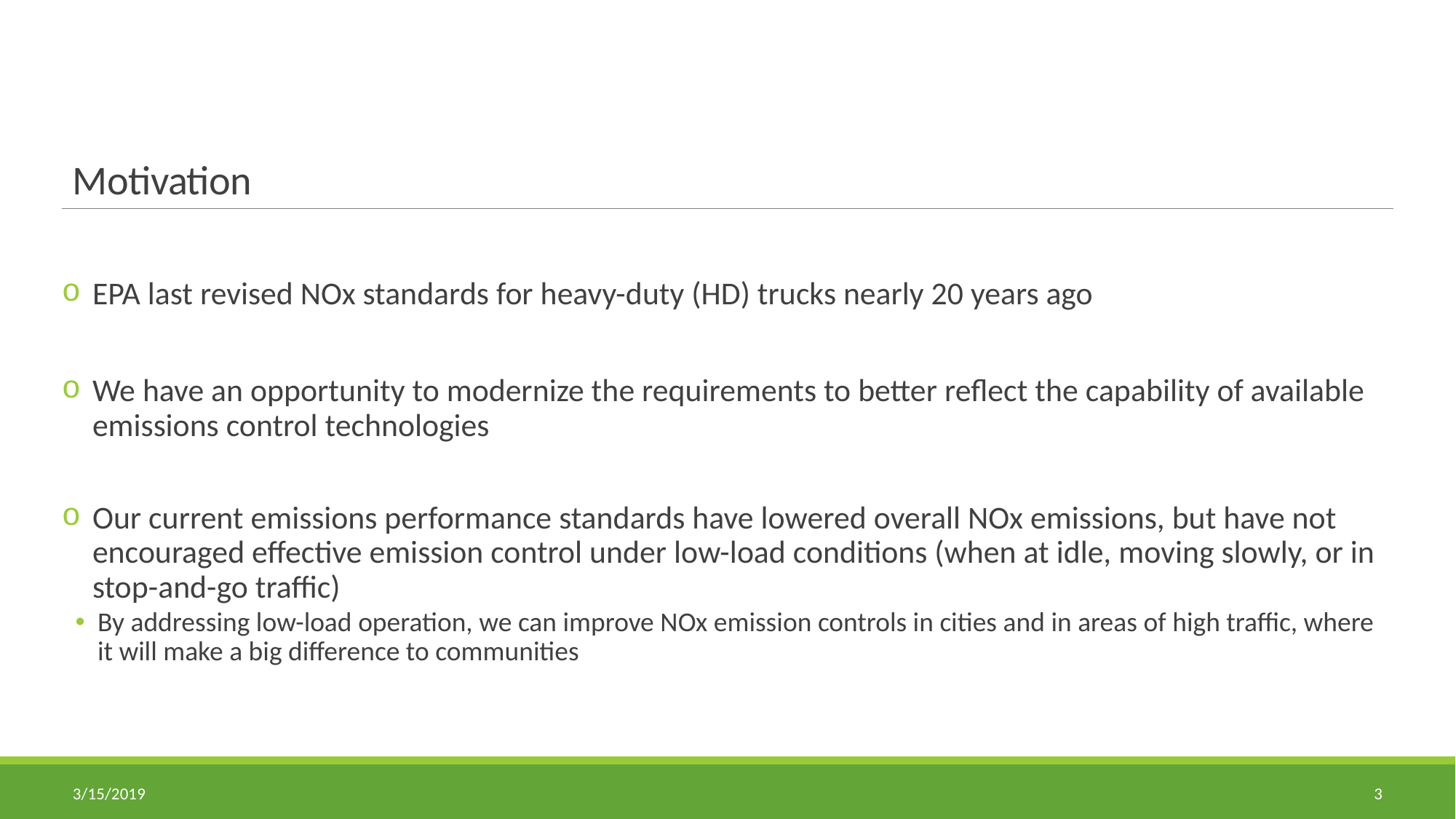

# Motivation

EPA last revised NOx standards for heavy-duty (HD) trucks nearly 20 years ago

We have an opportunity to modernize the requirements to better reflect the capability of available emissions control technologies

Our current emissions performance standards have lowered overall NOx emissions, but have not encouraged effective emission control under low-load conditions (when at idle, moving slowly, or in stop-and-go traffic)
By addressing low-load operation, we can improve NOx emission controls in cities and in areas of high traffic, where it will make a big difference to communities

3/15/2019
3